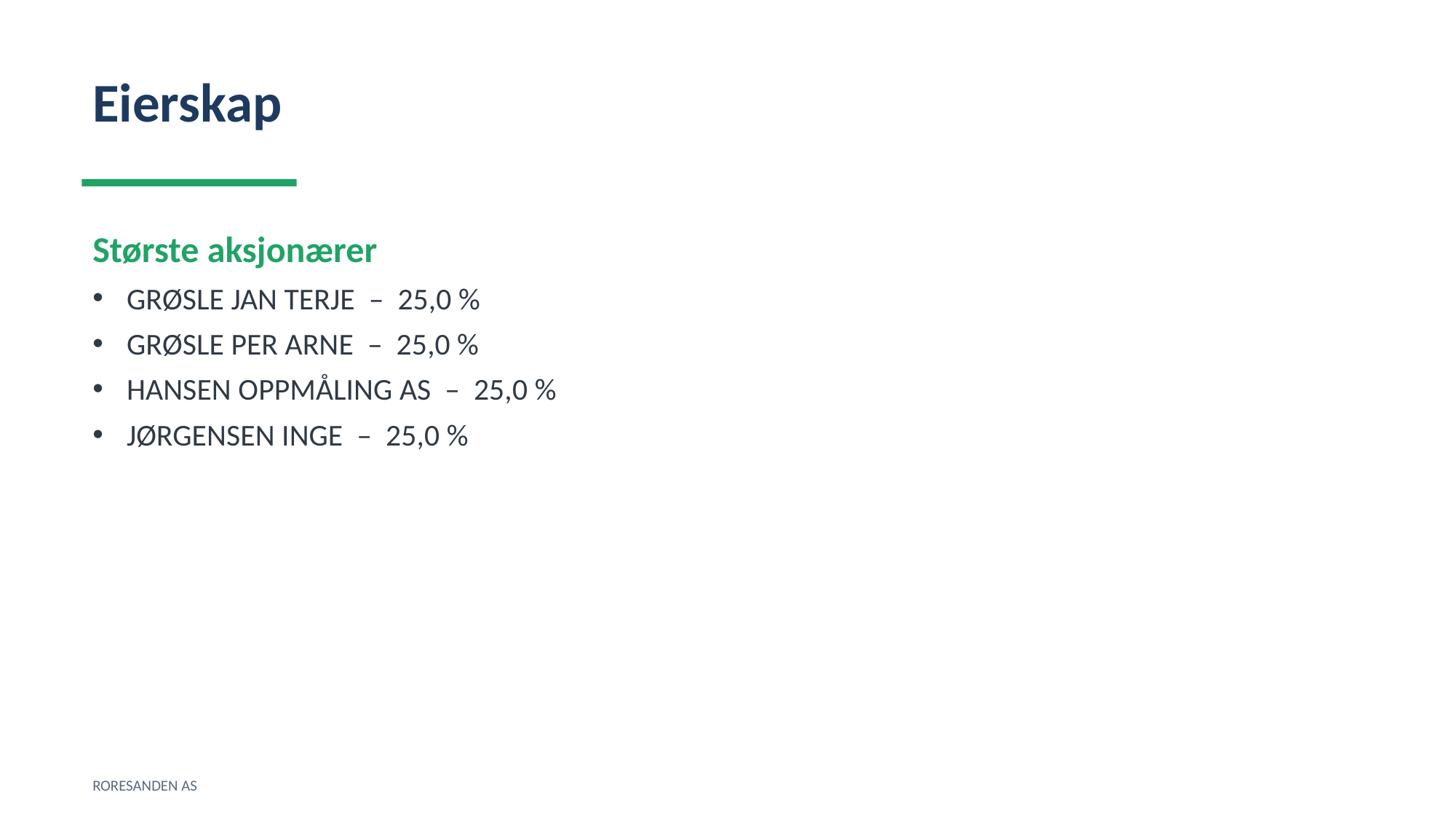

Eierskap

Største aksjonærer
GRØSLE JAN TERJE  –  25,0 %
GRØSLE PER ARNE  –  25,0 %
HANSEN OPPMÅLING AS  –  25,0 %
JØRGENSEN INGE  –  25,0 %
RORESANDEN AS